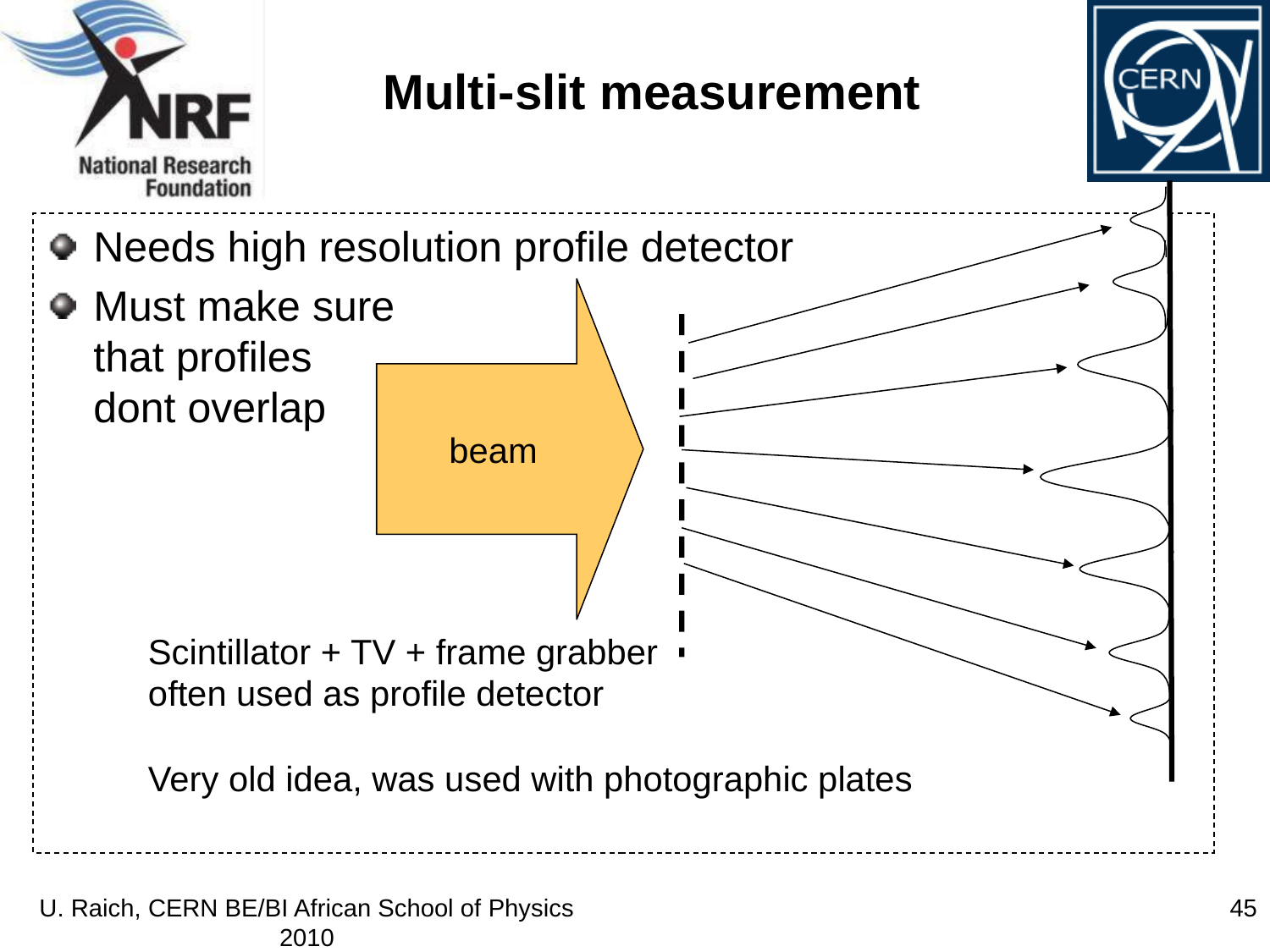

# Multi-slit measurement

Needs high resolution profile detector
Must make sure
that profiles
dont overlap

beam

Scintillator + TV + frame grabber
often used as profile detector

Very old idea, was used with photographic plates

U. Raich, CERN BE/BI African School of Physics 2010
45